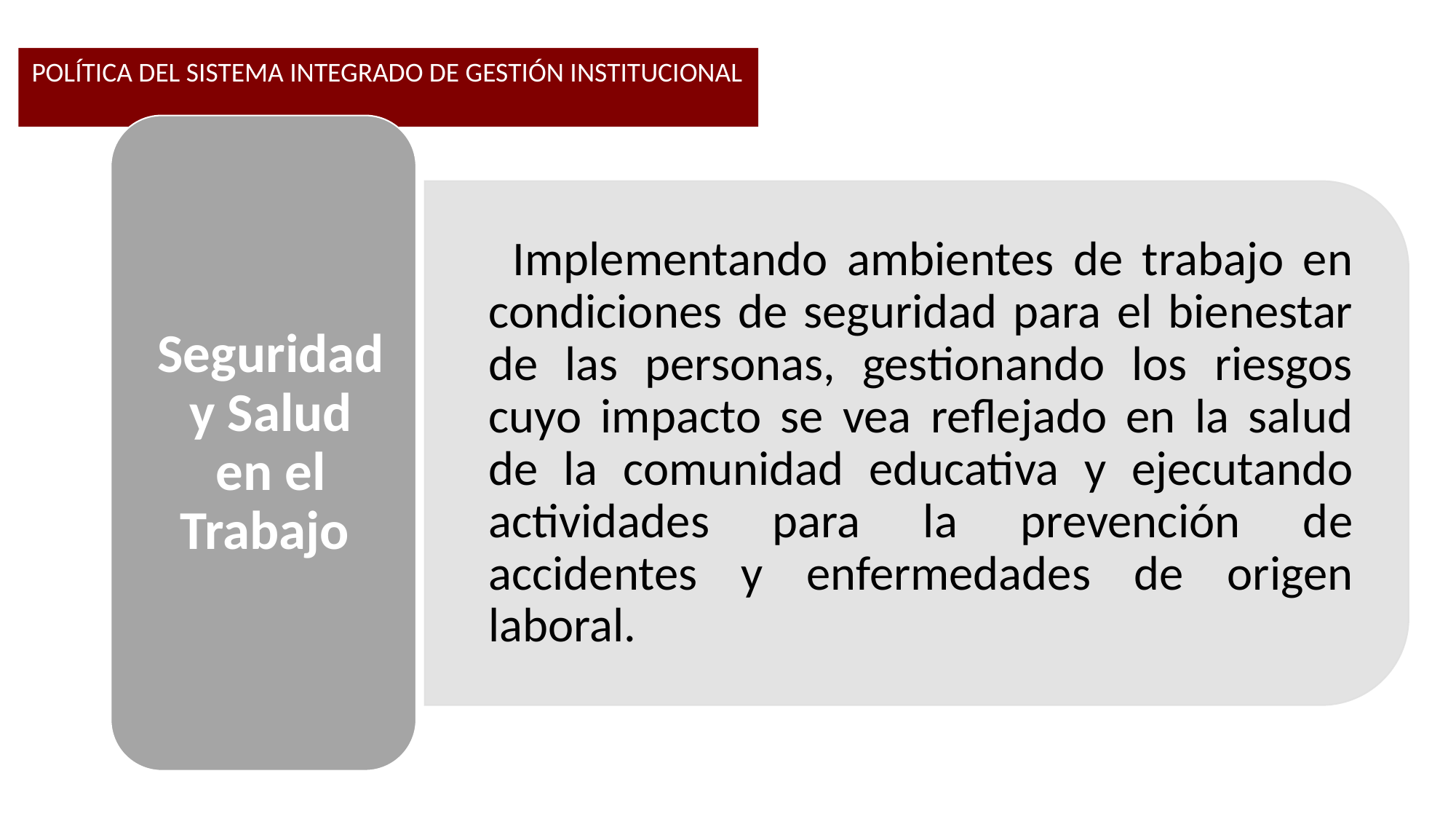

POLÍTICA DEL SISTEMA INTEGRADO DE GESTIÓN INSTITUCIONAL
   Implementando ambientes de trabajo en condiciones de seguridad para el bienestar de las personas, gestionando los riesgos cuyo impacto se vea reflejado en la salud de la comunidad educativa y ejecutando actividades para la prevención de accidentes y enfermedades de origen laboral.
Seguridad y Salud en el Trabajo